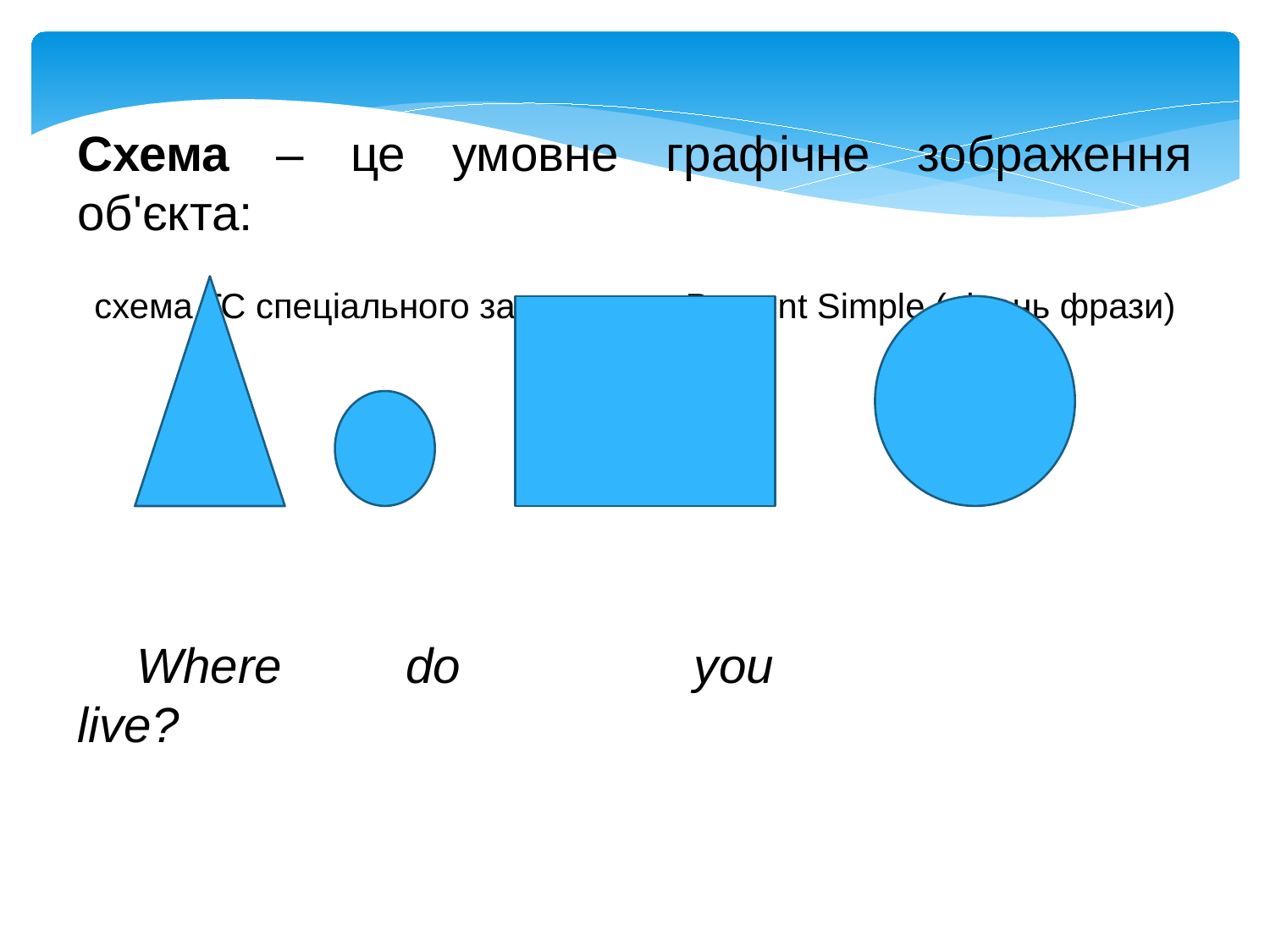

Схема – це умовне графічне зображення об'єкта:

схема ГС спеціального запитання у Present Simple (рівень фрази)

     Where         do                 you                           live?